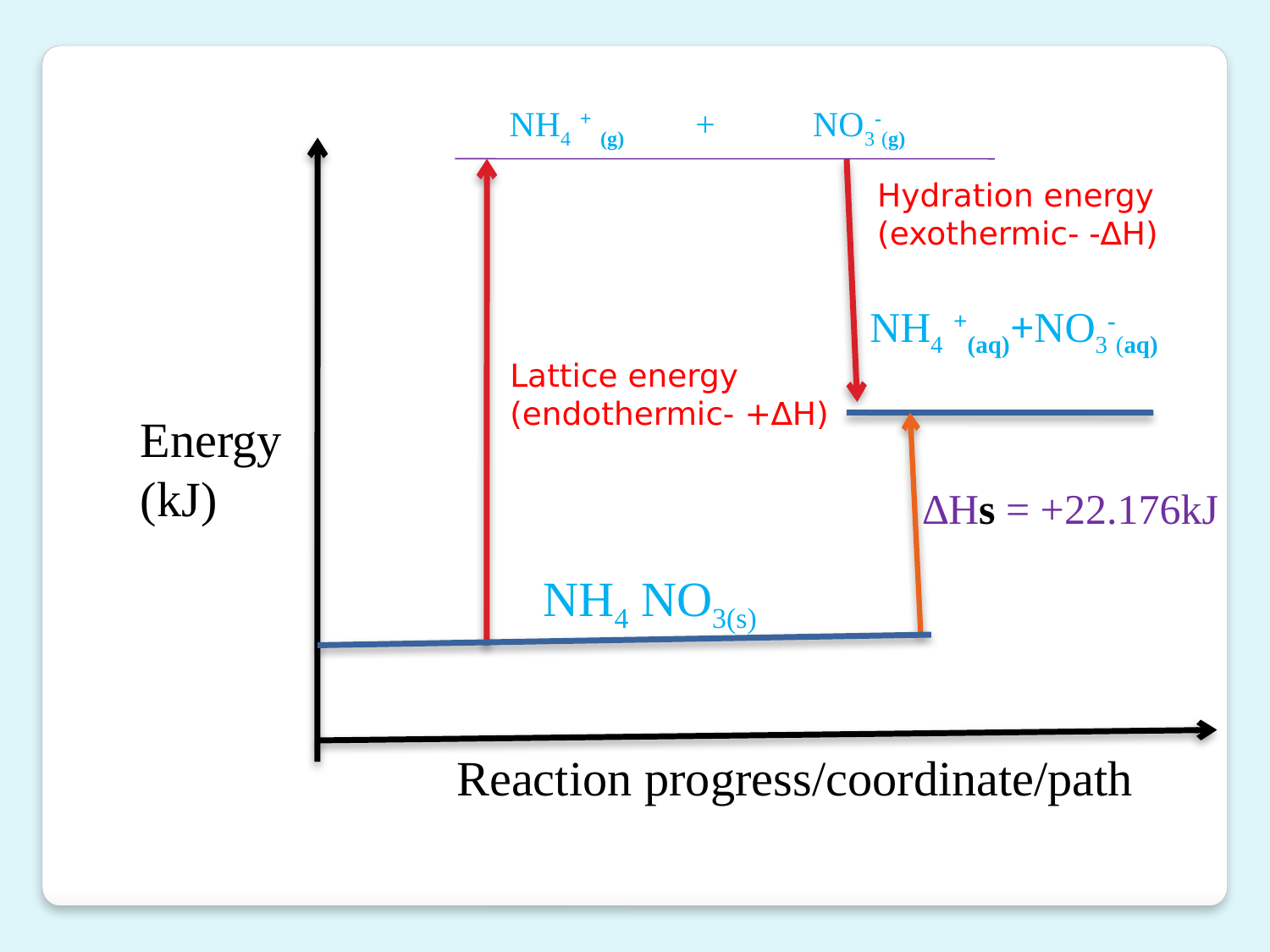

NH4 + (g)        +           NO3-(g)
Hydration energy
(exothermic- -∆H)

NH4 +(aq)+NO3-(aq)

Lattice energy
(endothermic- +∆H)

Energy
(kJ)
∆Hs = +22.176kJ
 NH4 NO3(s)
Reaction progress/coordinate/path